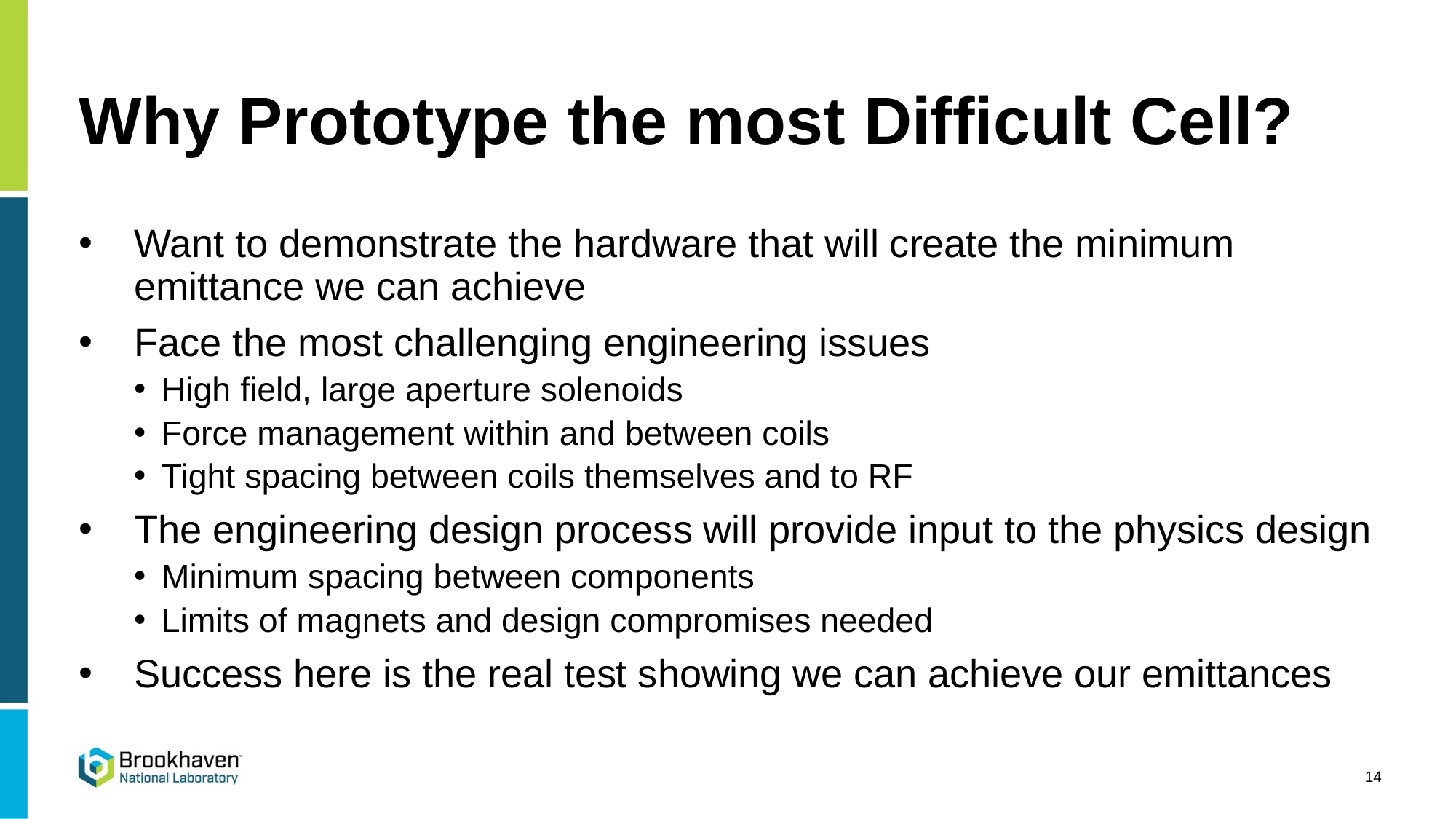

# Why Prototype the most Difficult Cell?
Want to demonstrate the hardware that will create the minimum emittance we can achieve
Face the most challenging engineering issues
High field, large aperture solenoids
Force management within and between coils
Tight spacing between coils themselves and to RF
The engineering design process will provide input to the physics design
Minimum spacing between components
Limits of magnets and design compromises needed
Success here is the real test showing we can achieve our emittances
14